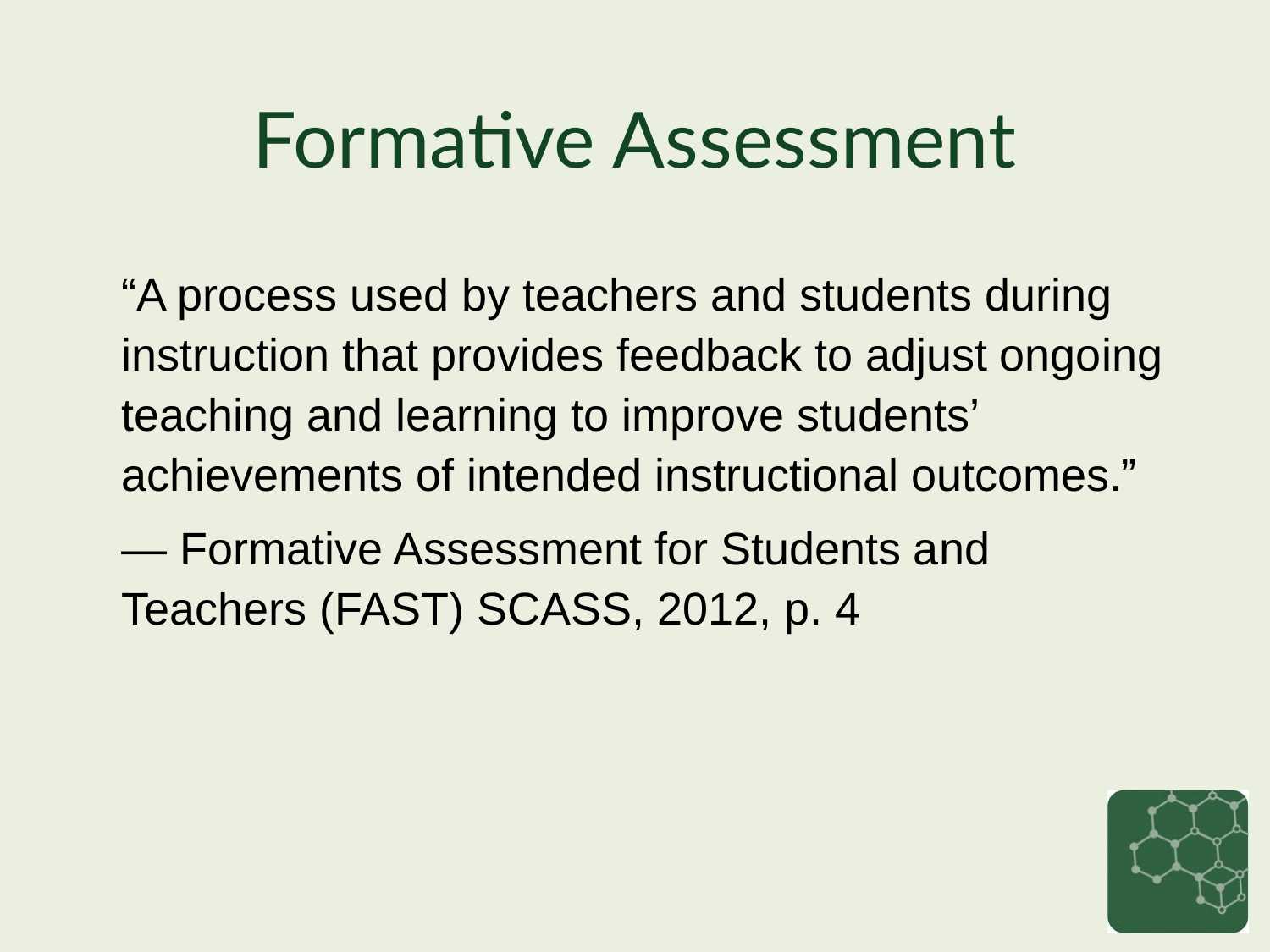

# Formative Assessment
“A process used by teachers and students during instruction that provides feedback to adjust ongoing teaching and learning to improve students’ achievements of intended instructional outcomes.”
— Formative Assessment for Students and Teachers (FAST) SCASS, 2012, p. 4

Goes beyond educational standards.
Includes all instructional outcomes.